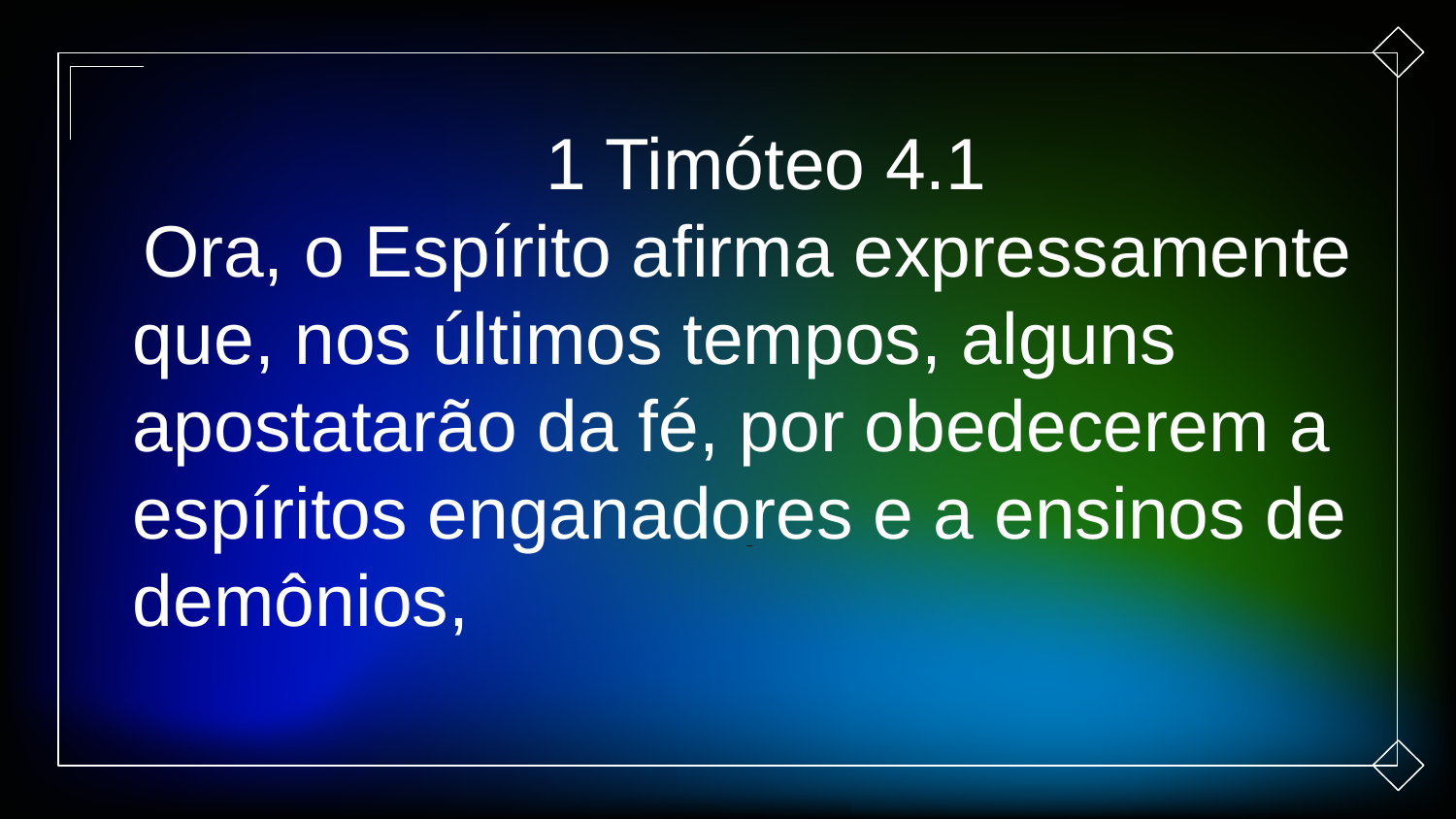

1 Timóteo 4.1
   Ora, o Espírito afirma expressamente que, nos últimos tempos, alguns apostatarão da fé, por obedecerem a espíritos enganadores e a ensinos de demônios,